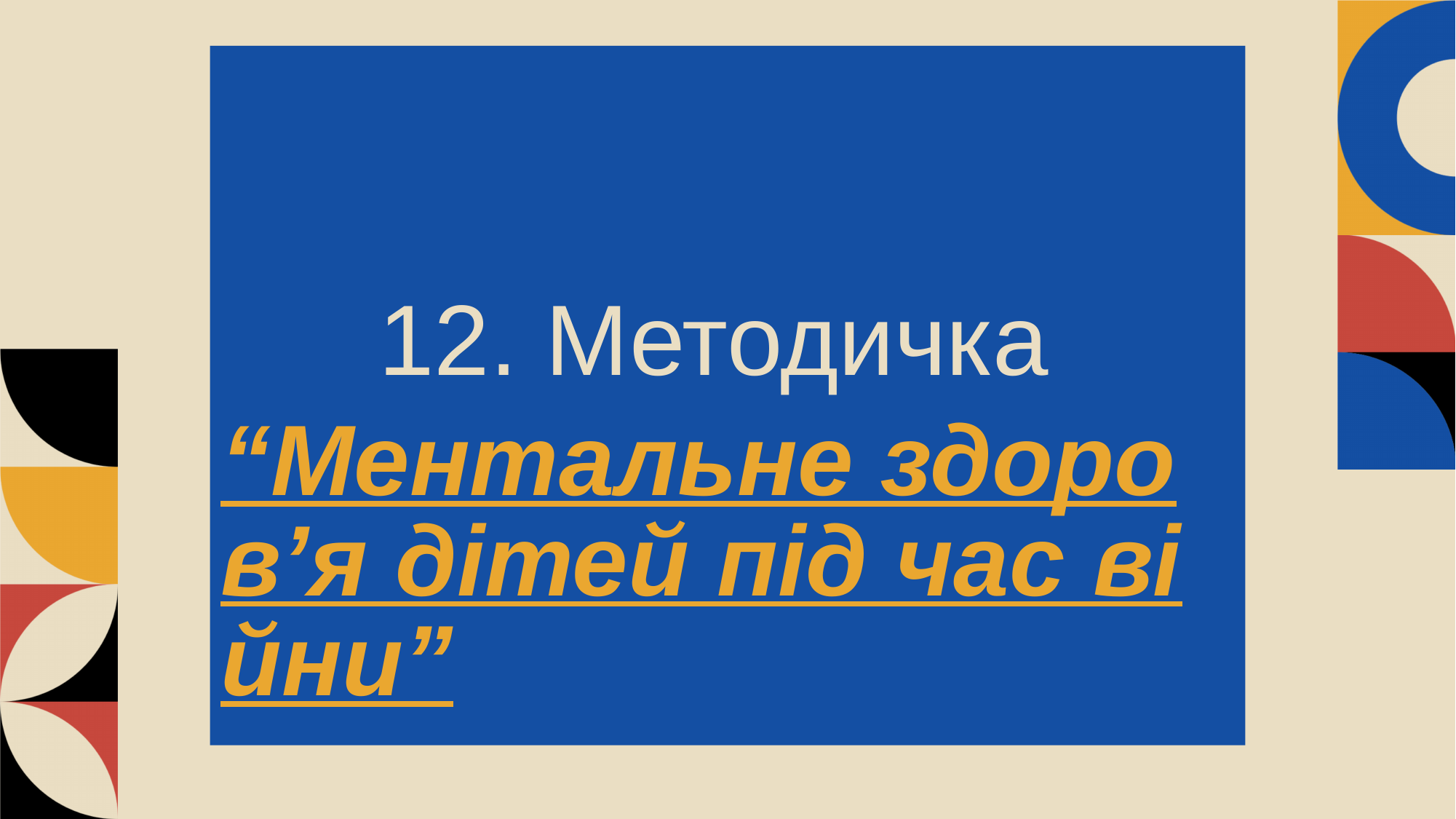

12. Методичка “Ментальне здоров’я дітей під час війни”